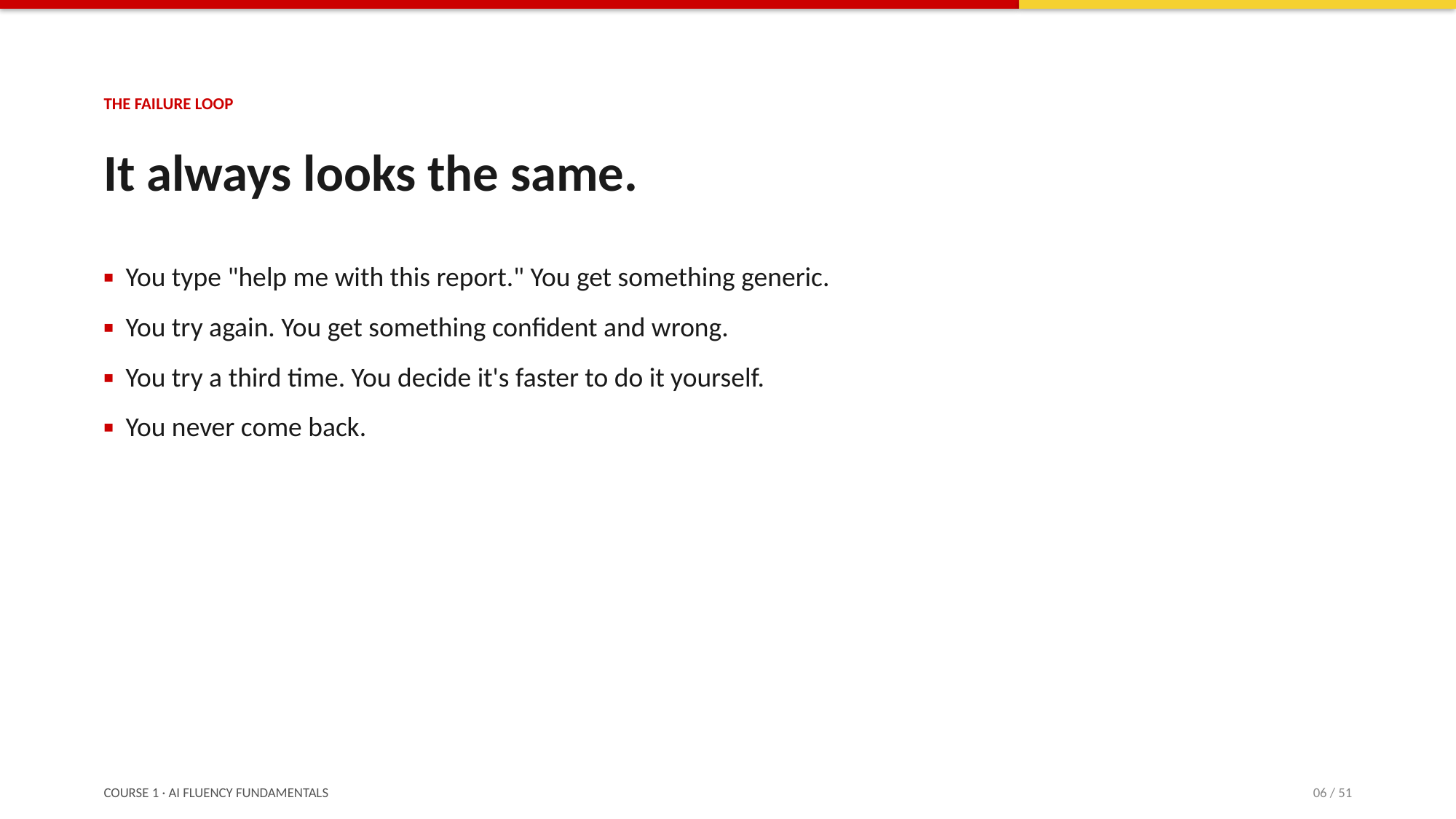

THE FAILURE LOOP
It always looks the same.
▪  You type "help me with this report." You get something generic.
▪  You try again. You get something confident and wrong.
▪  You try a third time. You decide it's faster to do it yourself.
▪  You never come back.
COURSE 1 · AI FLUENCY FUNDAMENTALS
06 / 51